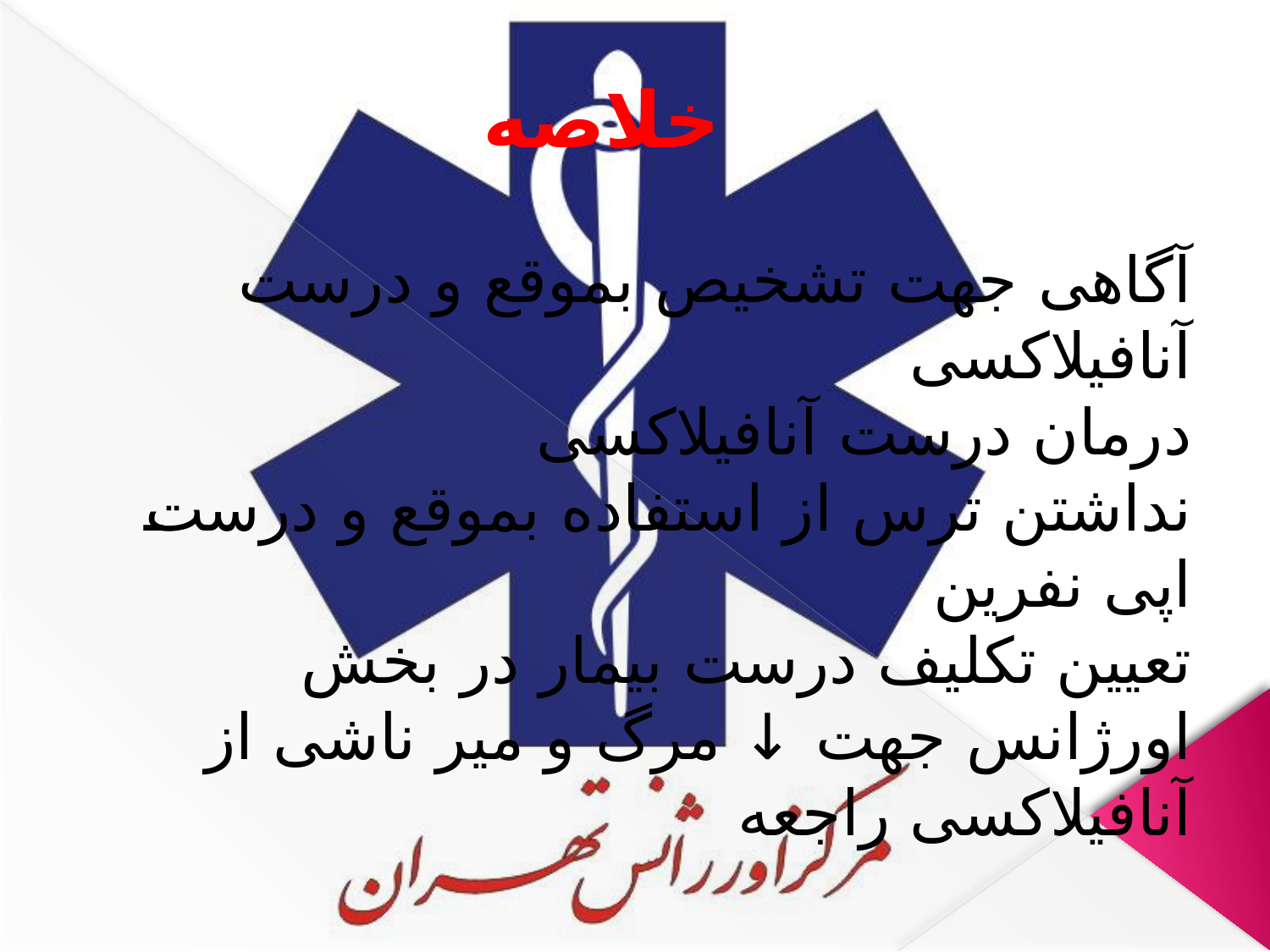

# خلاصه
آگاهی جهت تشخیص بموقع و درست آنافیلاکسی
درمان درست آنافیلاکسی
نداشتن ترس از استفاده بموقع و درست اپی نفرین
تعیین تکلیف درست بیمار در بخش اورژانس جهت ↓ مرگ و میر ناشی از آنافیلاکسی راجعه